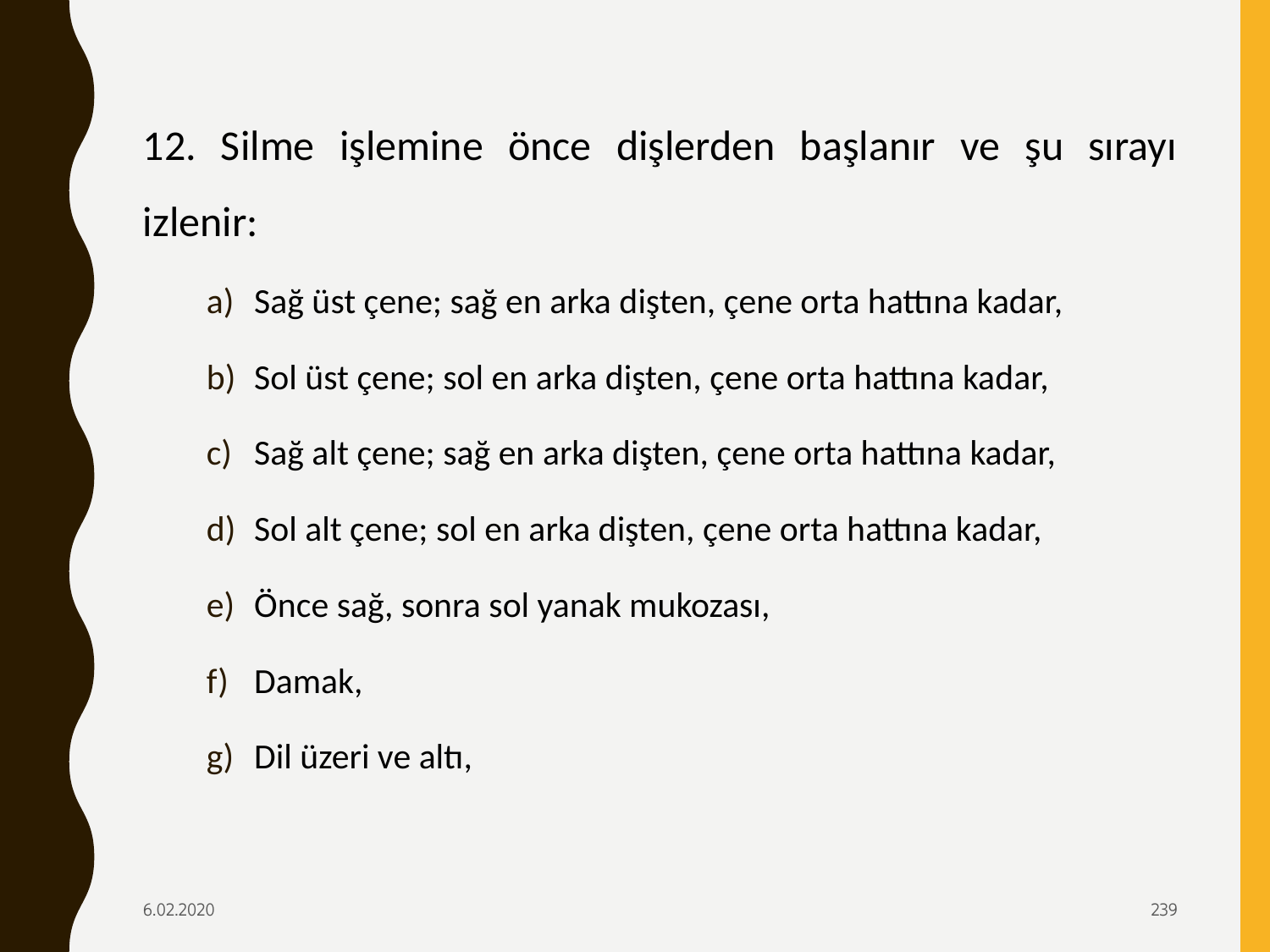

12. Silme işlemine önce dişlerden başlanır ve şu sırayı izlenir:
Sağ üst çene; sağ en arka dişten, çene orta hattına kadar,
Sol üst çene; sol en arka dişten, çene orta hattına kadar,
Sağ alt çene; sağ en arka dişten, çene orta hattına kadar,
Sol alt çene; sol en arka dişten, çene orta hattına kadar,
Önce sağ, sonra sol yanak mukozası,
Damak,
Dil üzeri ve altı,
6.02.2020
239